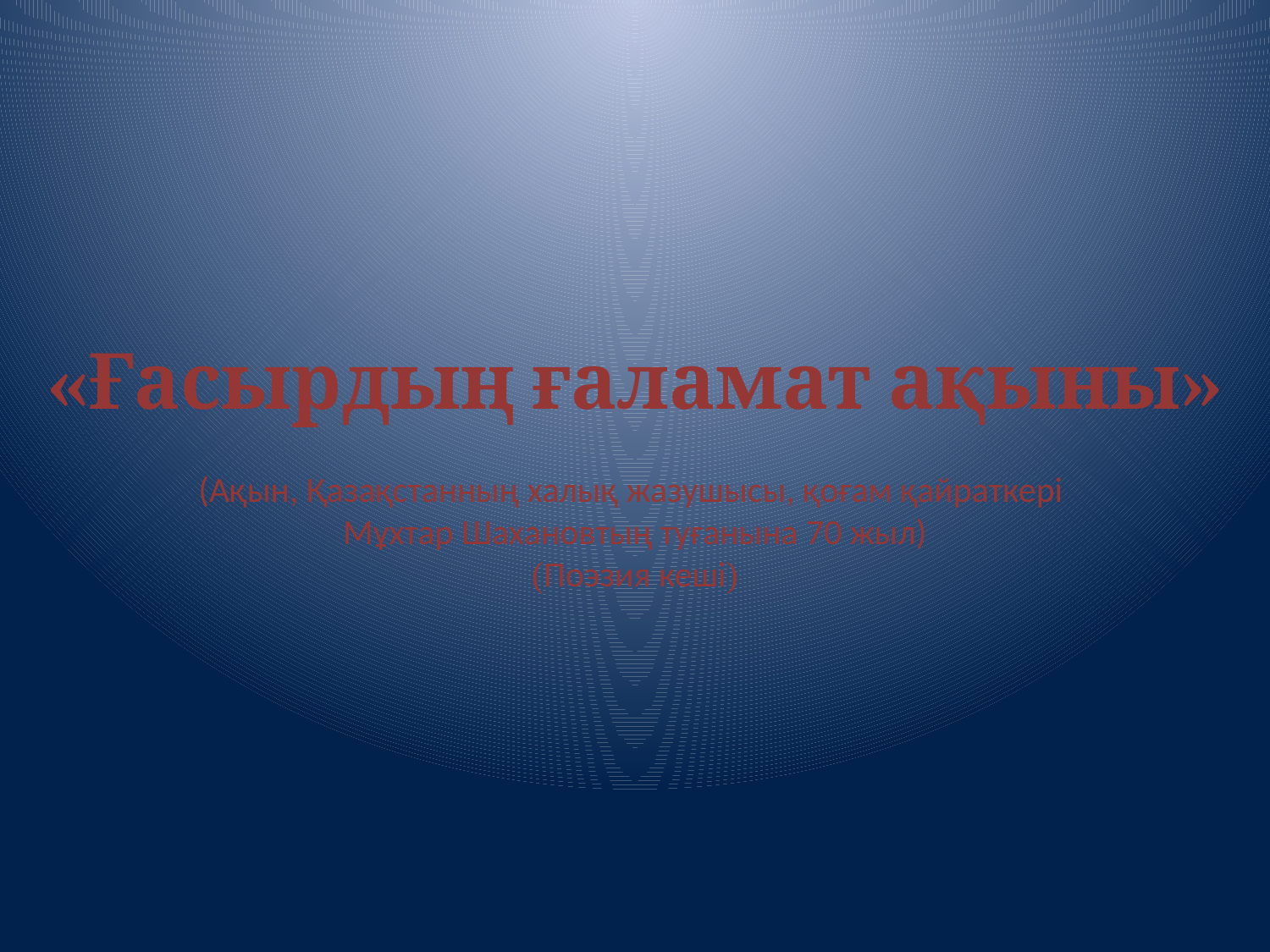

«Ғасырдың ғаламат ақыны»

(Ақын, Қазақстанның халық жазушысы, қоғам қайраткері
Мұхтар Шахановтың туғанына 70 жыл)
(Поэзия кеші)